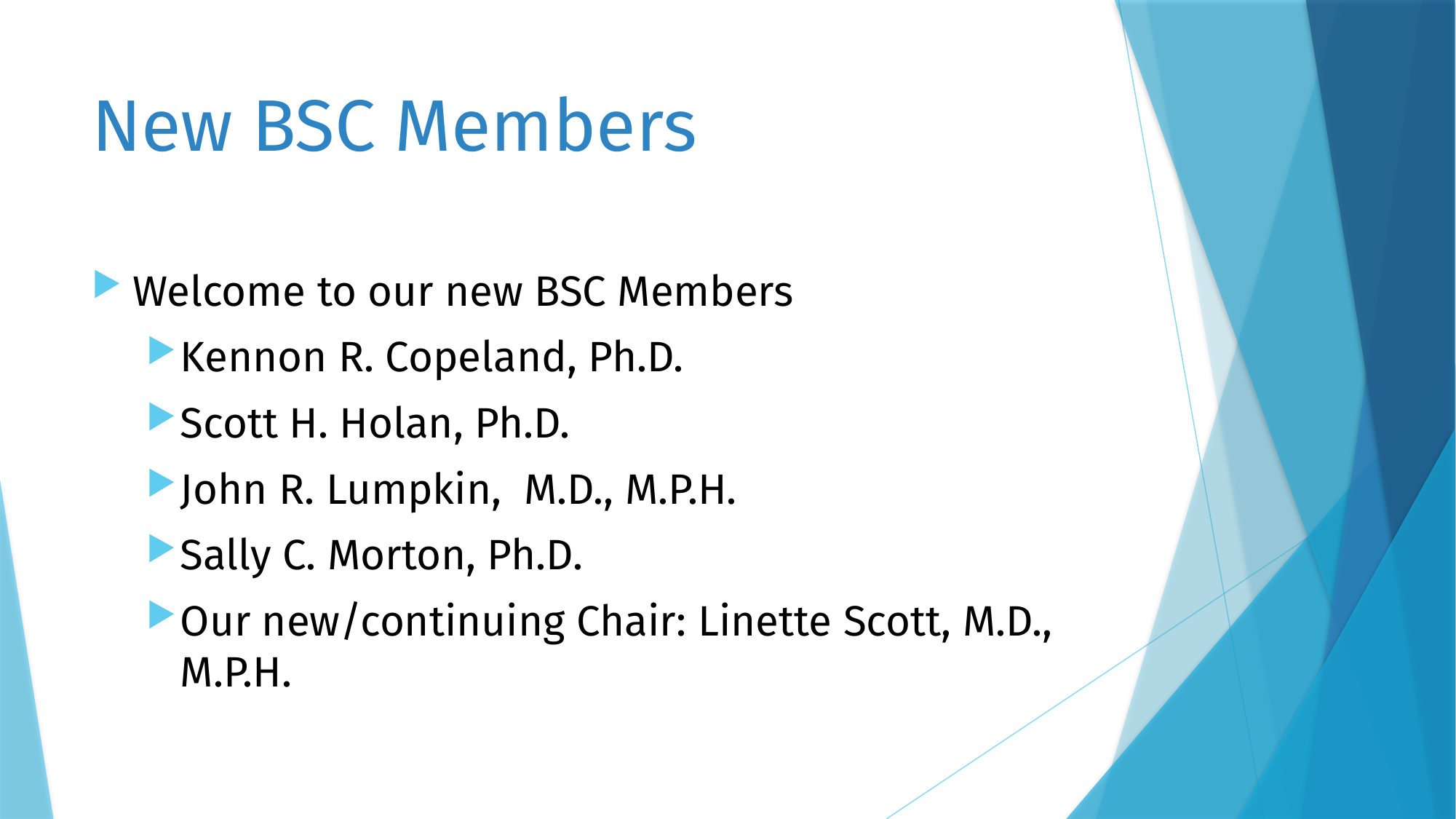

# New BSC Members
Welcome to our new BSC Members
Kennon R. Copeland, Ph.D.
Scott H. Holan, Ph.D.
John R. Lumpkin,  M.D., M.P.H.
Sally C. Morton, Ph.D.
Our new/continuing Chair: Linette Scott, M.D., M.P.H.